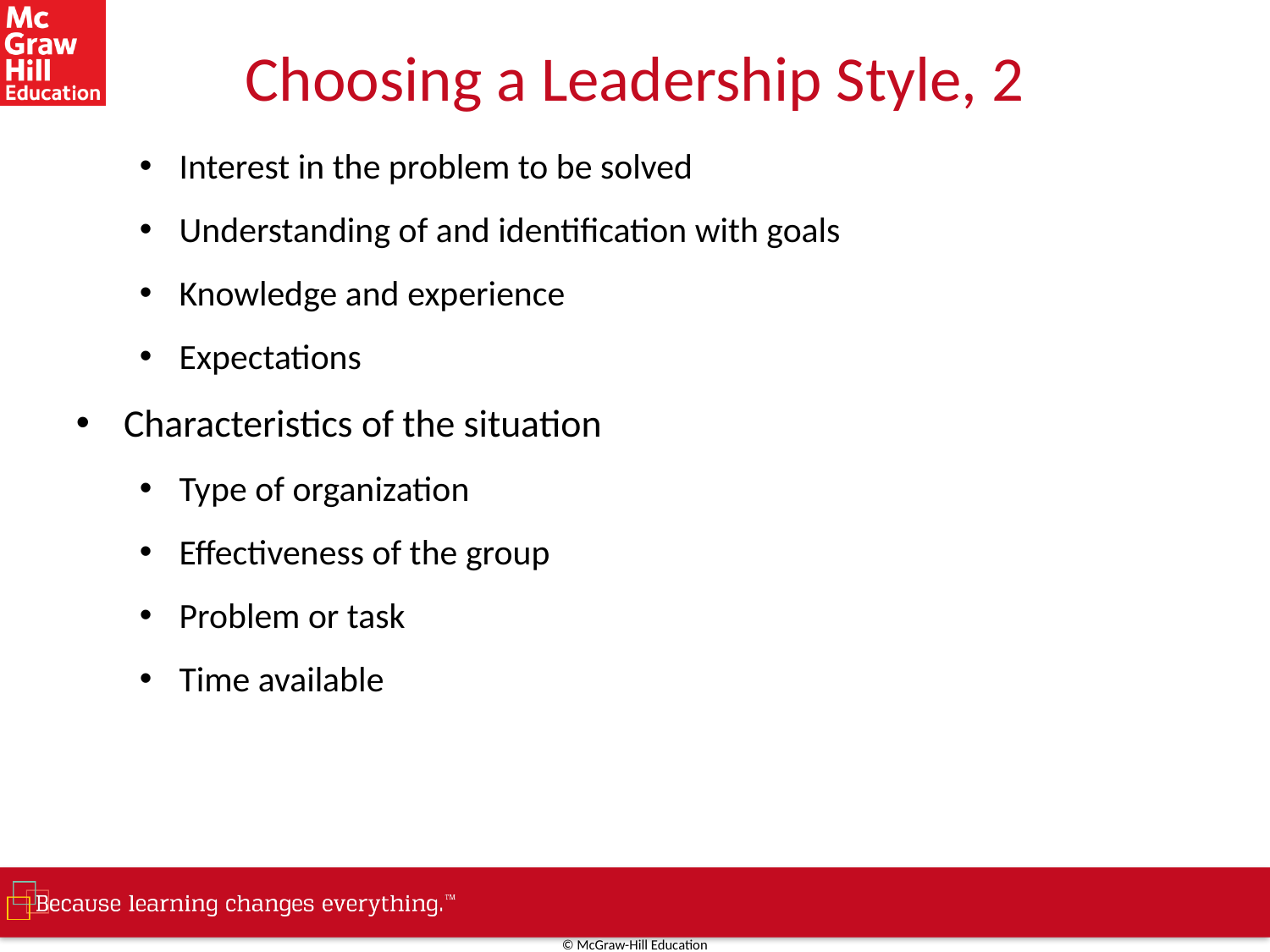

# Choosing a Leadership Style, 2
Interest in the problem to be solved
Understanding of and identification with goals
Knowledge and experience
Expectations
Characteristics of the situation
Type of organization
Effectiveness of the group
Problem or task
Time available